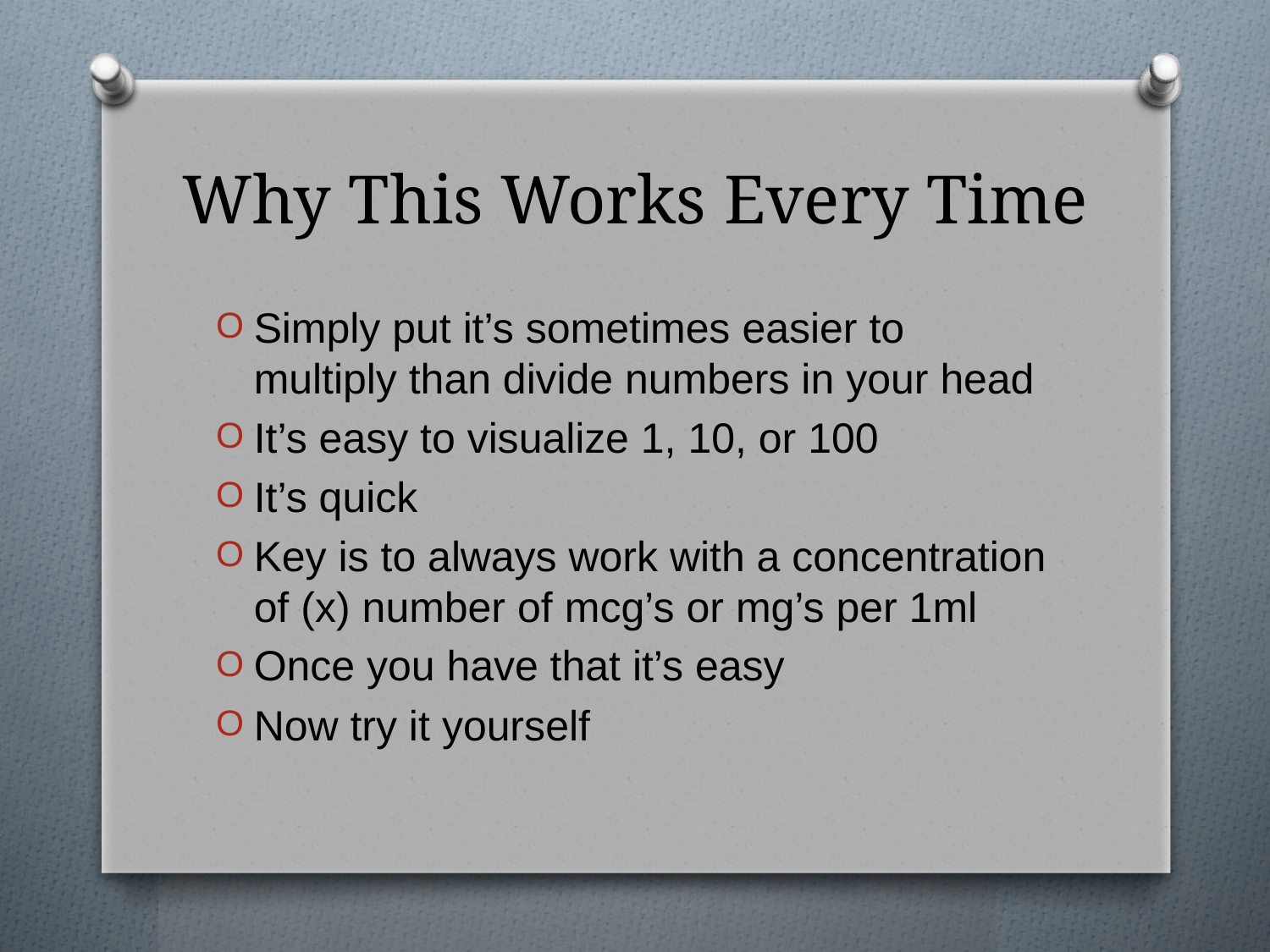

# Why This Works Every Time
Simply put it’s sometimes easier to multiply than divide numbers in your head
It’s easy to visualize 1, 10, or 100
It’s quick
Key is to always work with a concentration of (x) number of mcg’s or mg’s per 1ml
Once you have that it’s easy
Now try it yourself